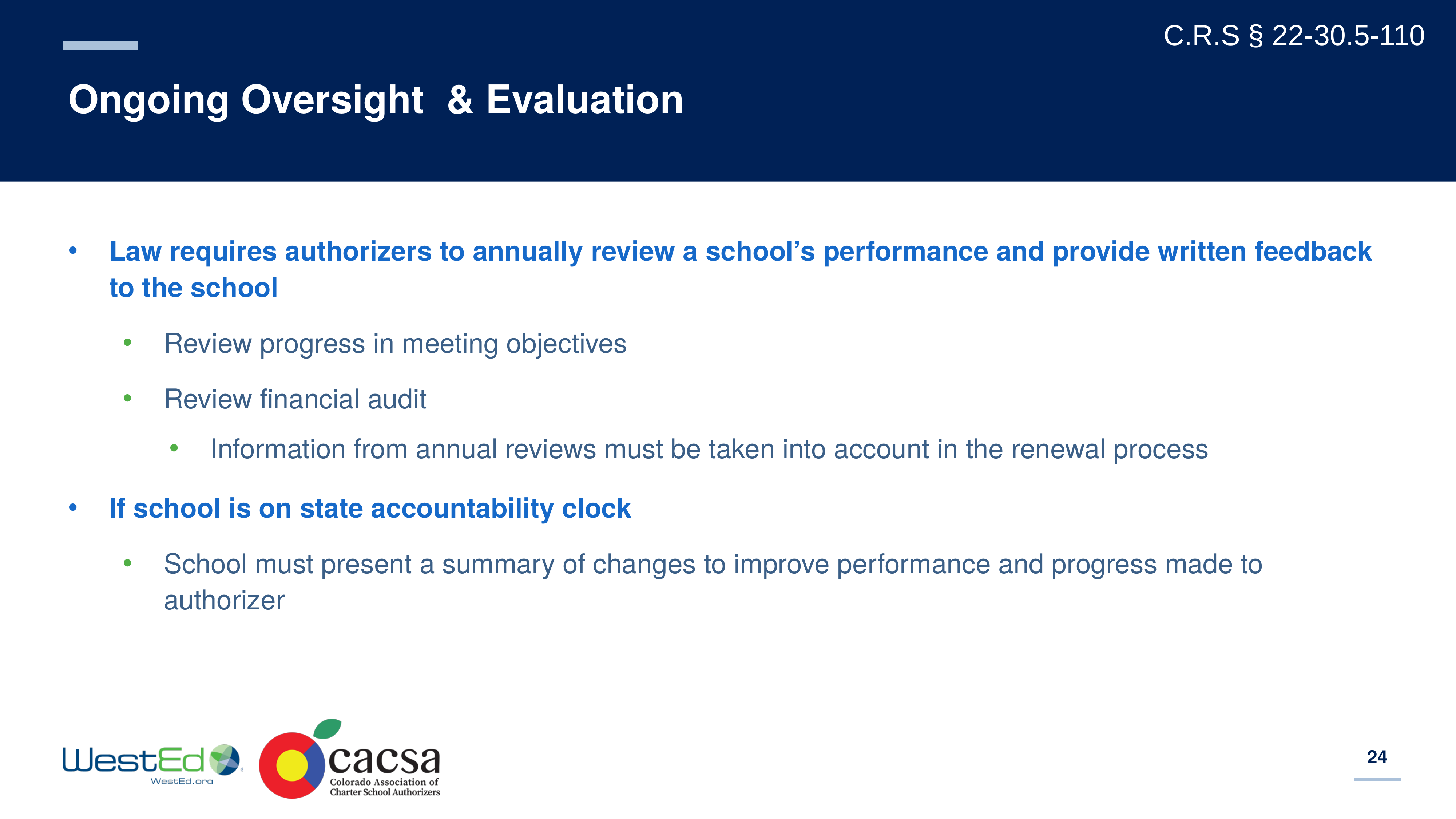

C.R.S § 22-30.5-110
# Ongoing Oversight  & Evaluation
Law requires authorizers to annually review a school’s performance and provide written feedback to the school
Review progress in meeting objectives
Review financial audit
Information from annual reviews must be taken into account in the renewal process
If school is on state accountability clock
School must present a summary of changes to improve performance and progress made to authorizer